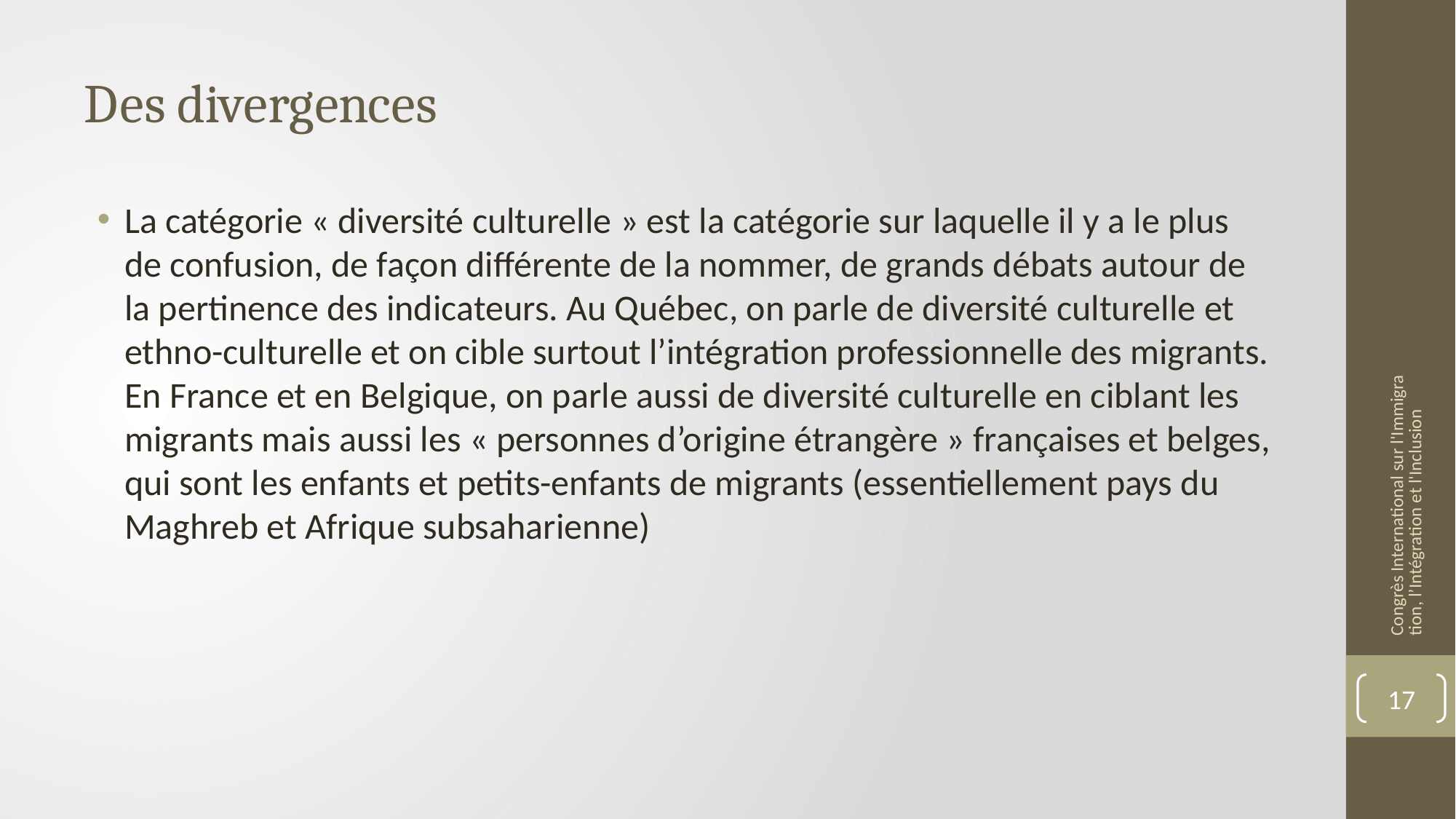

# Des divergences
La catégorie « diversité culturelle » est la catégorie sur laquelle il y a le plus de confusion, de façon différente de la nommer, de grands débats autour de la pertinence des indicateurs. Au Québec, on parle de diversité culturelle et ethno-culturelle et on cible surtout l’intégration professionnelle des migrants. En France et en Belgique, on parle aussi de diversité culturelle en ciblant les migrants mais aussi les « personnes d’origine étrangère » françaises et belges, qui sont les enfants et petits-enfants de migrants (essentiellement pays du Maghreb et Afrique subsaharienne)
Congrès International sur l'Immigration, l’Intégration et l'Inclusion
17